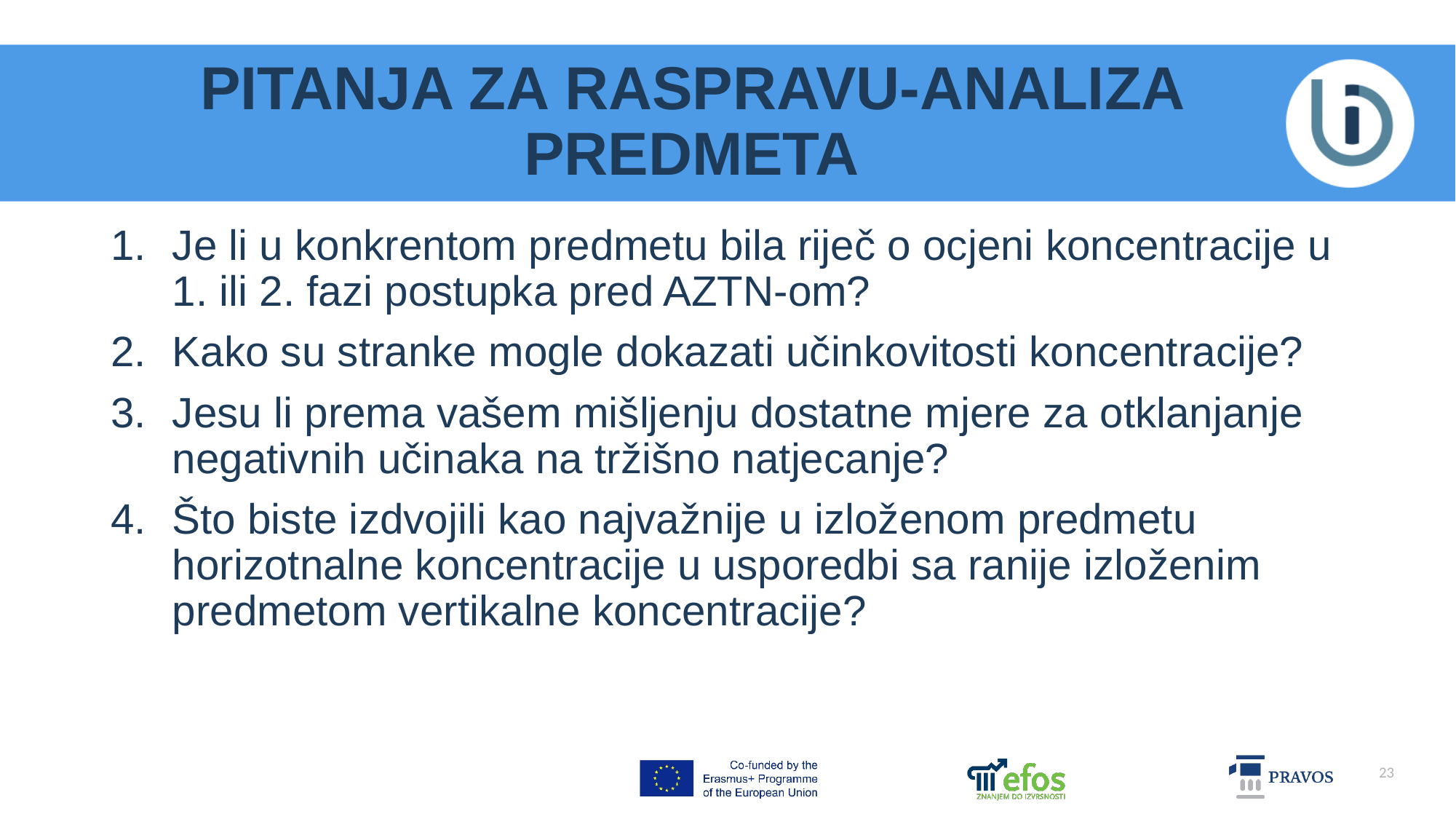

# PITANJA ZA RASPRAVU-ANALIZA PREDMETA
Je li u konkrentom predmetu bila riječ o ocjeni koncentracije u 1. ili 2. fazi postupka pred AZTN-om?
Kako su stranke mogle dokazati učinkovitosti koncentracije?
Jesu li prema vašem mišljenju dostatne mjere za otklanjanje negativnih učinaka na tržišno natjecanje?
Što biste izdvojili kao najvažnije u izloženom predmetu horizotnalne koncentracije u usporedbi sa ranije izloženim predmetom vertikalne koncentracije?

23